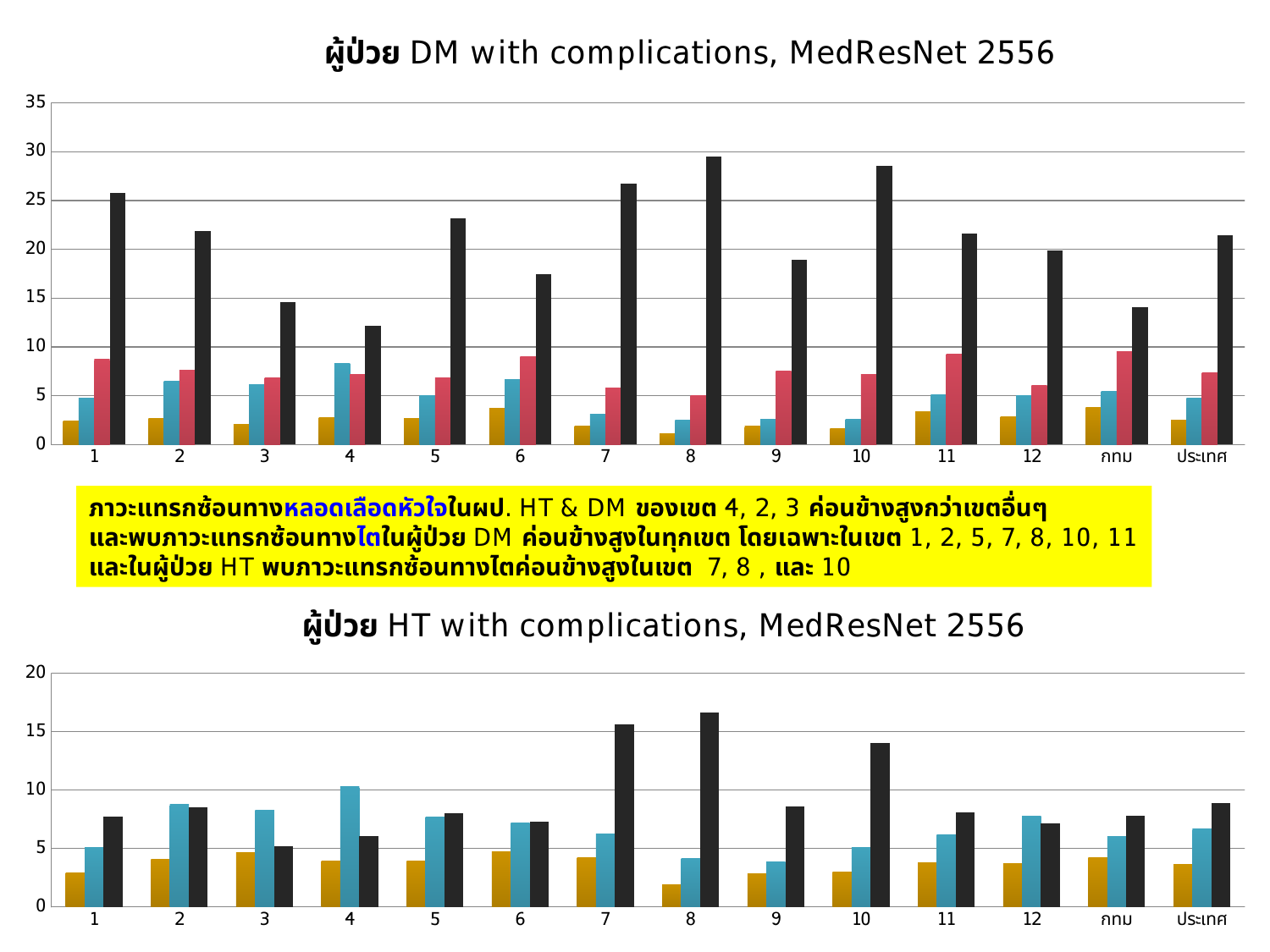

### Chart: ผู้ป่วย DM with complications, MedResNet 2556

| Category | หลอดเลือดสมอง | หัวใจและหลอดเลือด | ตา | ไต |
|---|---|---|---|---|
| 1 | 2.4539877300613915 | 4.7443762781186045 | 8.717105263157869 | 25.7668711656446 |
| 2 | 2.7096774193548367 | 6.451612903225811 | 7.5875486381322945 | 21.87096774193549 |
| 3 | 2.084831056793681 | 6.182602444284703 | 6.879073135409245 | 14.593817397555714 |
| 4 | 2.763104429093864 | 8.329947175944753 | 7.183673469387755 | 12.149532710280374 |
| 5 | 2.6719229084537877 | 5.037231712658782 | 6.852343059239612 | 23.171265878230535 |
| 6 | 3.702180172768409 | 6.6227889757301455 | 8.977556109725777 | 17.482517482516933 |
| 7 | 1.9262295081967424 | 3.0737704918032787 | 5.8048579662411655 | 26.721311475409827 |
| 8 | 1.1367803447011566 | 2.4935826916024952 | 5.057216685123692 | 29.48294829482897 |
| 9 | 1.8549051937345424 | 2.555647155812036 | 7.538525614327369 | 18.920032976091935 |
| 10 | 1.6312407315867803 | 2.619871478002966 | 7.225288509784244 | 28.57142857142857 |
| 11 | 3.3333333333333335 | 5.079365079365079 | 9.289909236518975 | 21.58730158730159 |
| 12 | 2.8462998102466788 | 5.0600885515496445 | 6.062539885130823 | 19.860847564832383 |
| กทม | 3.8028923406534547 | 5.409748259239422 | 9.508196721311439 | 14.086770219603824 |
| ประเทศ | 2.4895511539160458 | 4.790114483009267 | 7.395050412465628 | 21.453752498637087 |
ภาวะแทรกซ้อนทางหลอดเลือดหัวใจในผป. HT & DM ของเขต 4, 2, 3 ค่อนข้างสูงกว่าเขตอื่นๆ
และพบภาวะแทรกซ้อนทางไตในผู้ป่วย DM ค่อนข้างสูงในทุกเขต โดยเฉพาะในเขต 1, 2, 5, 7, 8, 10, 11
และในผู้ป่วย HT พบภาวะแทรกซ้อนทางไตค่อนข้างสูงในเขต  7, 8 , และ 10

### Chart: ผู้ป่วย HT with complications, MedResNet 2556

| Category | หลอดเลือดสมอง | หัวใจและหลอดเลือด | ไต |
|---|---|---|---|
| 1 | 2.913787924301593 | 5.061580054070276 | 7.7050165214778845 |
| 2 | 4.070278184480405 | 8.75549048316252 | 8.550512445095167 |
| 3 | 4.629097182288692 | 8.251868890166762 | 5.175388154111558 |
| 4 | 3.903040262941661 | 10.291700903861955 | 6.03944124897289 |
| 5 | 3.9076034648700673 | 7.6997112608276845 | 8.026948989412869 |
| 6 | 4.734809997967893 | 7.173338752286123 | 7.27494411704938 |
| 7 | 4.192654192654192 | 6.271656271656272 | 15.661815661815663 |
| 8 | 1.89716799560077 | 4.124278251305885 | 16.662084135276327 |
| 9 | 2.8217929238115778 | 3.841979596266551 | 8.639027566746256 |
| 10 | 2.9661016949152543 | 5.120056497175137 | 14.05367231638441 |
| 11 | 3.8206360100663472 | 6.177076183939612 | 8.098833218943055 |
| 12 | 3.7046908315565052 | 7.755863539445629 | 7.196162046908315 |
| กทม | 4.1899441340782095 | 6.0211049037864655 | 7.821229050279333 |
| ประเทศ | 3.6495672523309692 | 6.658370788603691 | 8.885256862672277 |